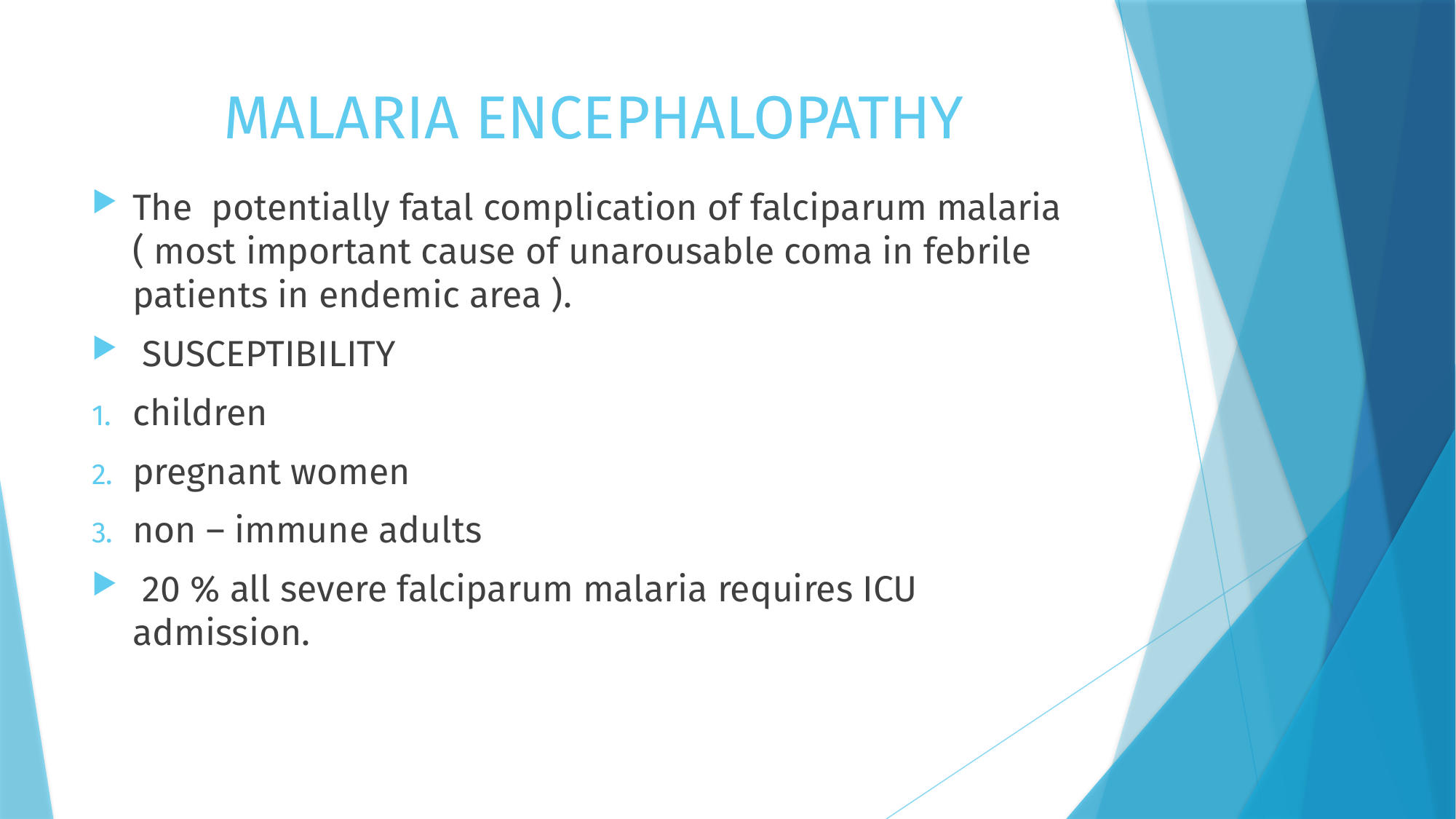

# MALARIA ENCEPHALOPATHY
The  potentially fatal complication of falciparum malaria ( most important cause of unarousable coma in febrile patients in endemic area ).
 SUSCEPTIBILITY
children
pregnant women
non – immune adults
 20 % all severe falciparum malaria requires ICU   admission.